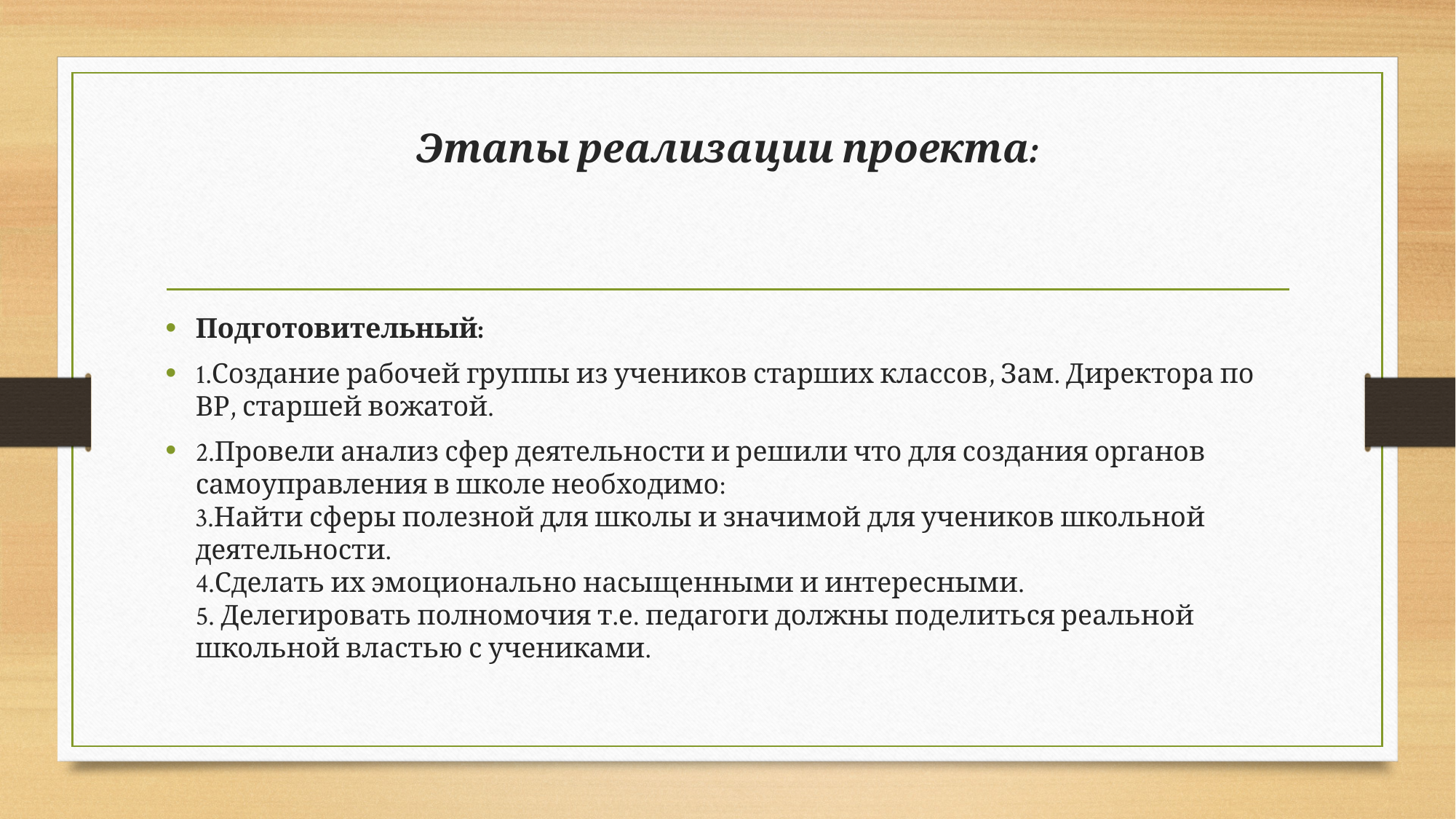

# Этапы реализации проекта:
Подготовительный:
1.Создание рабочей группы из учеников старших классов, Зам. Директора по ВР, старшей вожатой.
2.Провели анализ сфер деятельности и решили что для создания органов самоуправления в школе необходимо:
3.Найти сферы полезной для школы и значимой для учеников школьной деятельности.
4.Сделать их эмоционально насыщенными и интересными.
5. Делегировать полномочия т.е. педагоги должны поделиться реальной школьной властью с учениками.